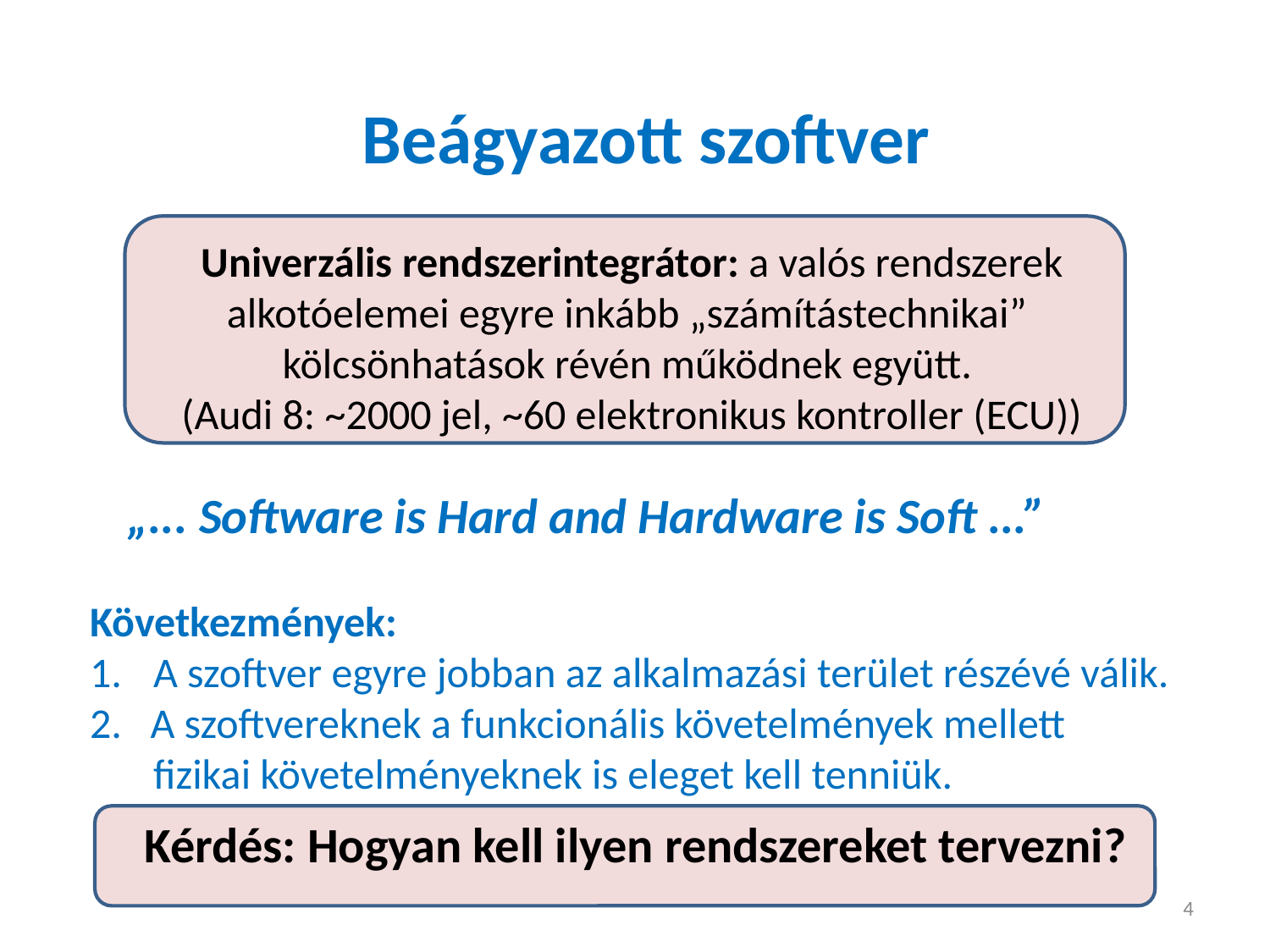

Beágyazott szoftver

Univerzális rendszerintegrátor: a valós rendszerek
alkotóelemei egyre inkább „számítástechnikai”
kölcsönhatások révén működnek együtt.
(Audi 8: ~2000 jel, ~60 elektronikus kontroller (ECU))
„... Software is Hard and Hardware is Soft ...”
Következmények:
A szoftver egyre jobban az alkalmazási terület részévé válik.
2.   A szoftvereknek a funkcionális követelmények mellett
fizikai követelményeknek is eleget kell tenniük.

Kérdés: Hogyan kell ilyen rendszereket tervezni?
4